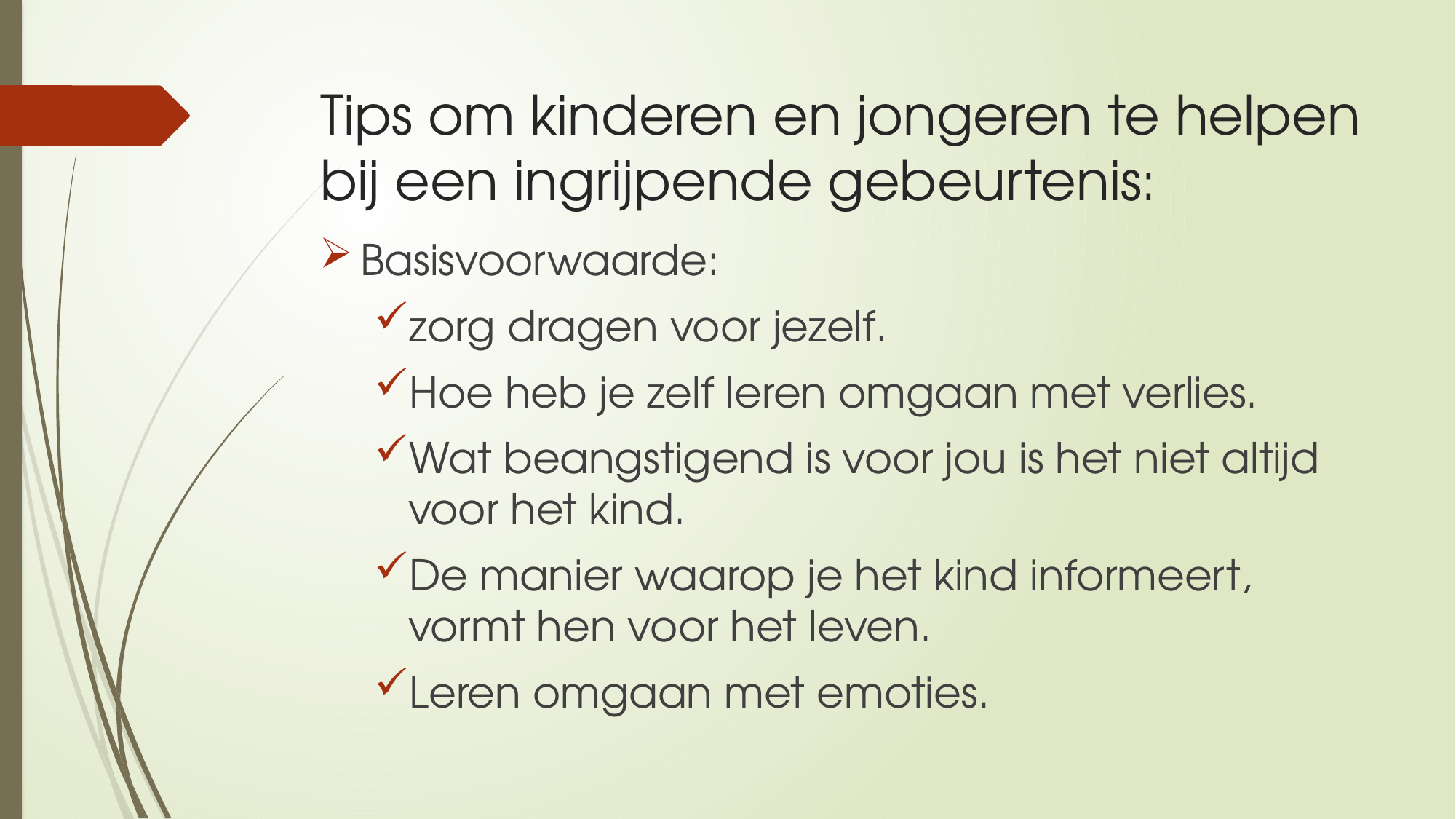

# Tips om kinderen en jongeren te helpen bij een ingrijpende gebeurtenis:
Basisvoorwaarde:
zorg dragen voor jezelf.
Hoe heb je zelf leren omgaan met verlies.
Wat beangstigend is voor jou is het niet altijd voor het kind.
De manier waarop je het kind informeert, vormt hen voor het leven.
Leren omgaan met emoties.